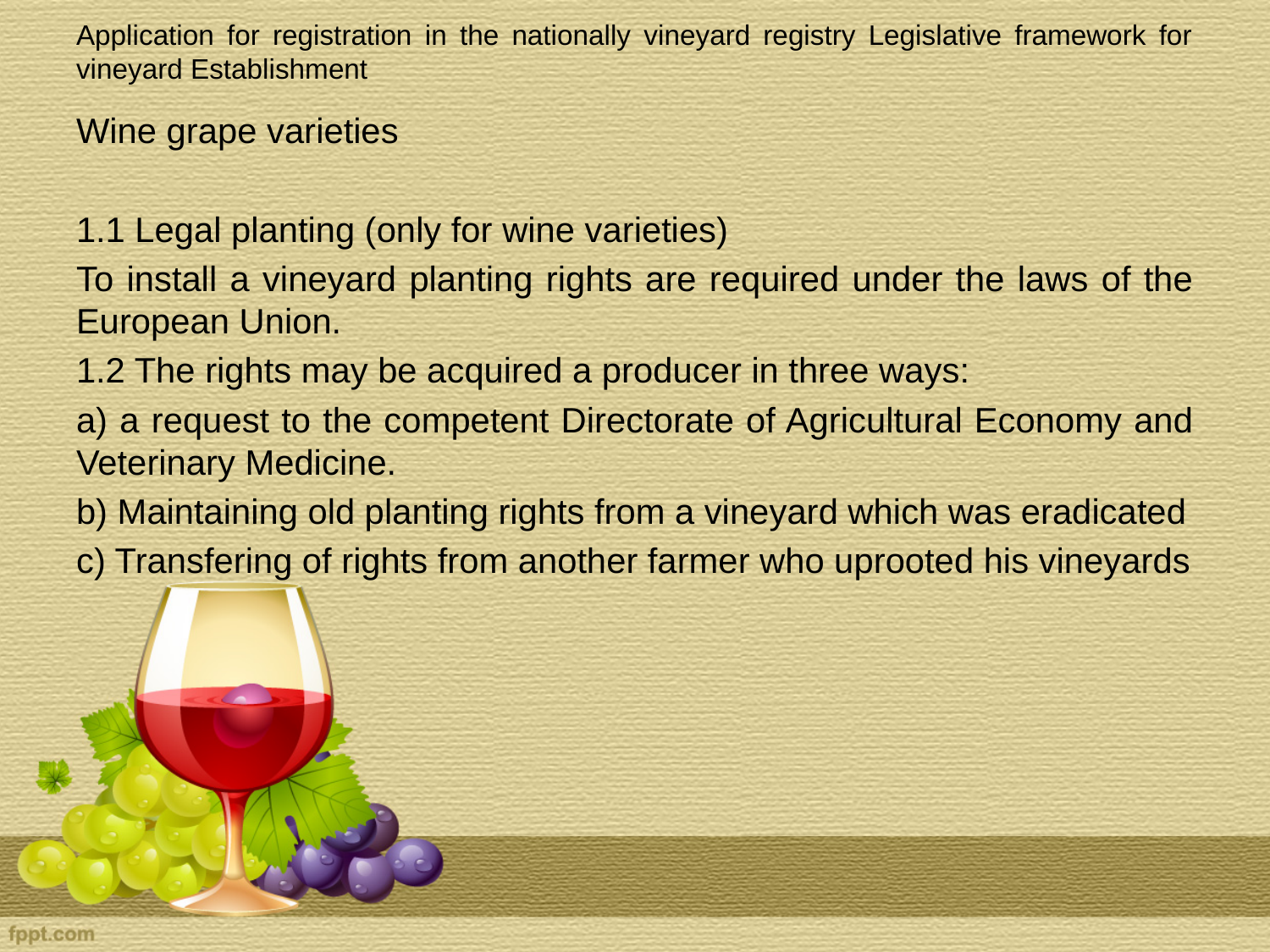

# Application for registration in the nationally vineyard registry Legislative framework for vineyard Establishment
Wine grape varieties

1.1 Legal planting (only for wine varieties)
To install a vineyard planting rights are required under the laws of the European Union.
1.2 The rights may be acquired a producer in three ways:
a) a request to the competent Directorate of Agricultural Economy and Veterinary Medicine.
b) Maintaining old planting rights from a vineyard which was eradicated
c) Transfering of rights from another farmer who uprooted his vineyards